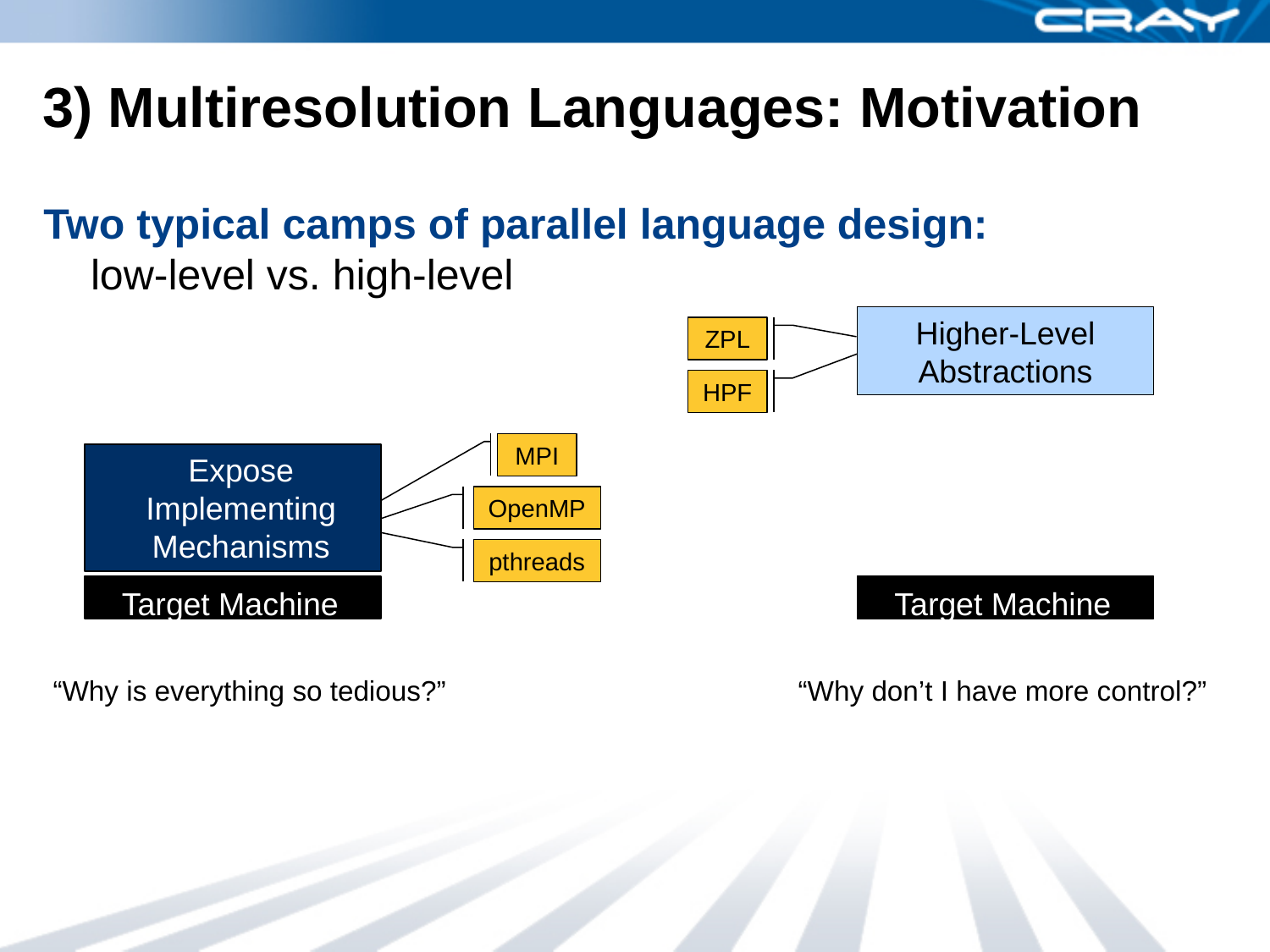

# 3) Multiresolution Languages: Motivation
Two typical camps of parallel language design:
    low-level vs. high-level
Higher-Level Abstractions
ZPL
HPF

Target Machine
Target Machine
“Why don’t I have more control?”
MPI
Expose
Implementing
Mechanisms

OpenMP
pthreads

Target Machine
“Why is everything so tedious?”